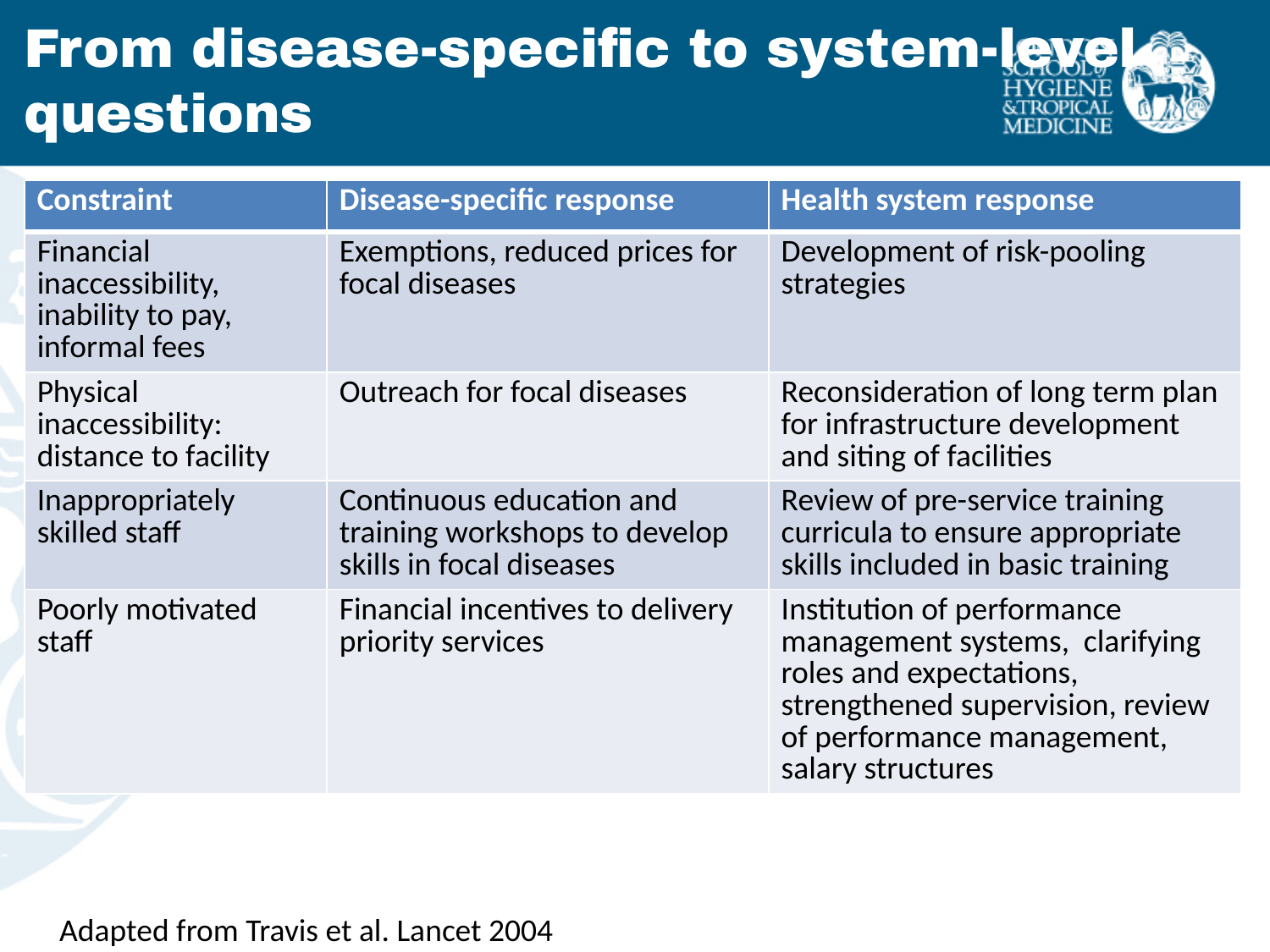

# From disease-specific to system-level questions
| Constraint | Disease-specific response | Health system response |
| --- | --- | --- |
| Financial inaccessibility, inability to pay, informal fees | Exemptions, reduced prices for focal diseases | Development of risk-pooling strategies |
| Physical inaccessibility: distance to facility | Outreach for focal diseases | Reconsideration of long term plan for infrastructure development and siting of facilities |
| Inappropriately skilled staff | Continuous education and training workshops to develop skills in focal diseases | Review of pre-service training curricula to ensure appropriate skills included in basic training |
| Poorly motivated staff | Financial incentives to delivery priority services | Institution of performance management systems, clarifying roles and expectations, strengthened supervision, review of performance management, salary structures |
Adapted from Travis et al. Lancet 2004